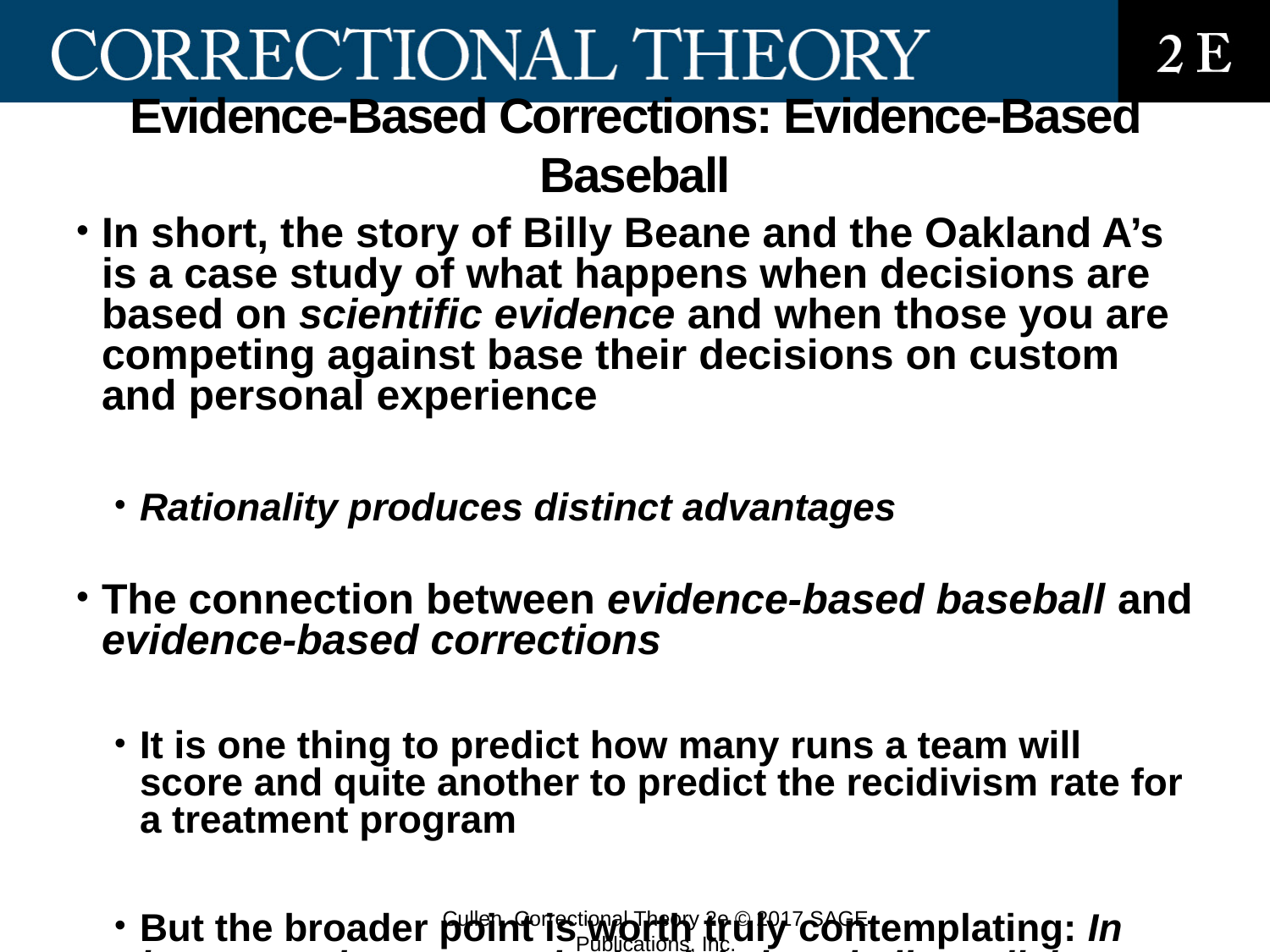

# Evidence-Based Corrections: Evidence-Based Baseball
In short, the story of Billy Beane and the Oakland A’s is a case study of what happens when decisions are based on scientific evidence and when those you are competing against base their decisions on custom and personal experience

Rationality produces distinct advantages

The connection between evidence-based baseball and evidence-based corrections

It is one thing to predict how many runs a team will score and quite another to predict the recidivism rate for a treatment program

But the broader point is worth truly contemplating: In human endeavors— whether it is baseball, medicine, or corrections—ignorance is a dangerous thing

Cullen, Correctional Theory 2e © 2017 SAGE Publications, Inc.